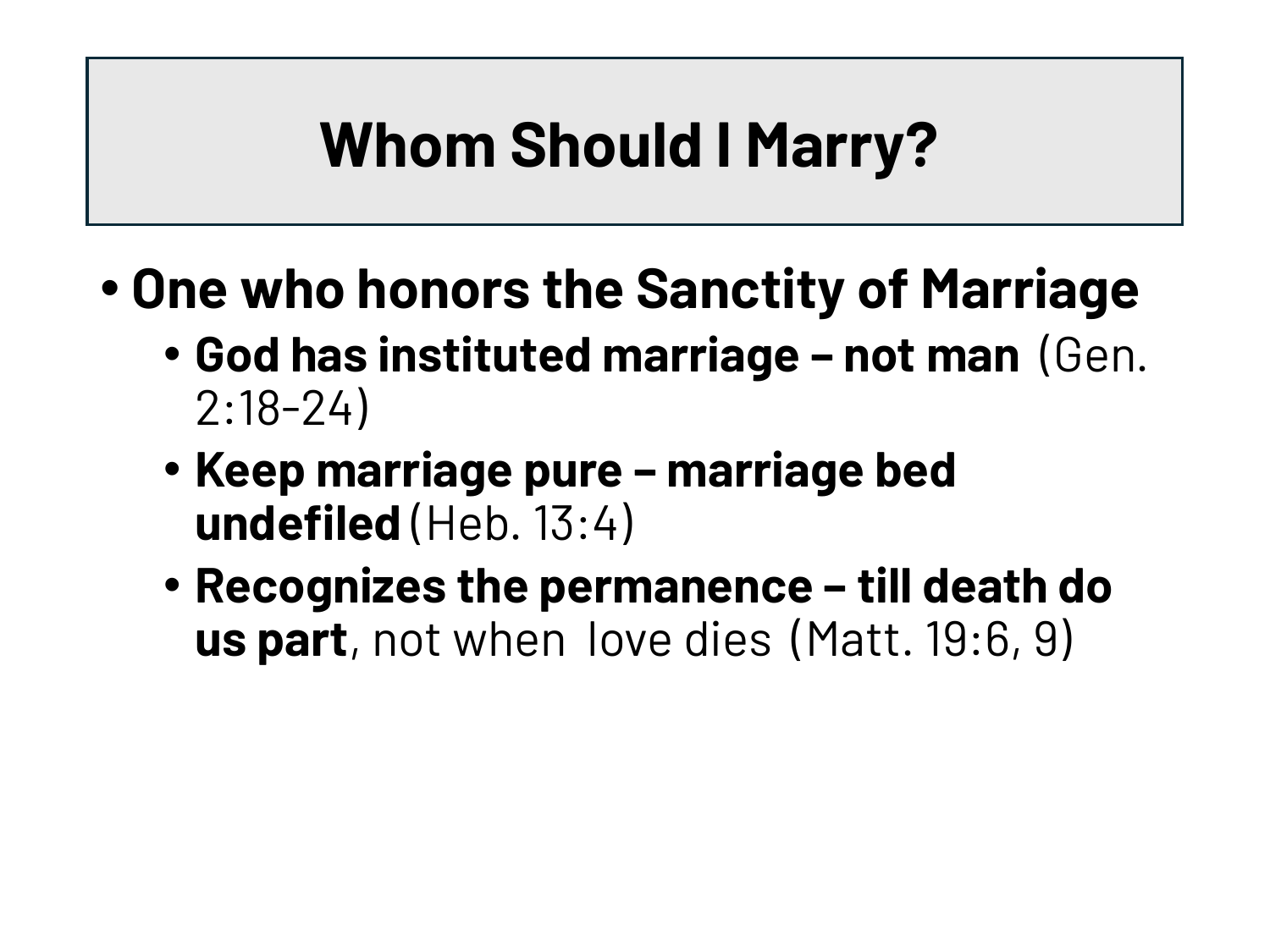

#
Whom Should I Marry?
One who honors the Sanctity of Marriage
God has instituted marriage – not man  (Gen. 2:18-24)
Keep marriage pure – marriage bed undefiled (Heb. 13:4)
Recognizes the permanence – till death do us part, not when  love dies  (Matt. 19:6, 9)